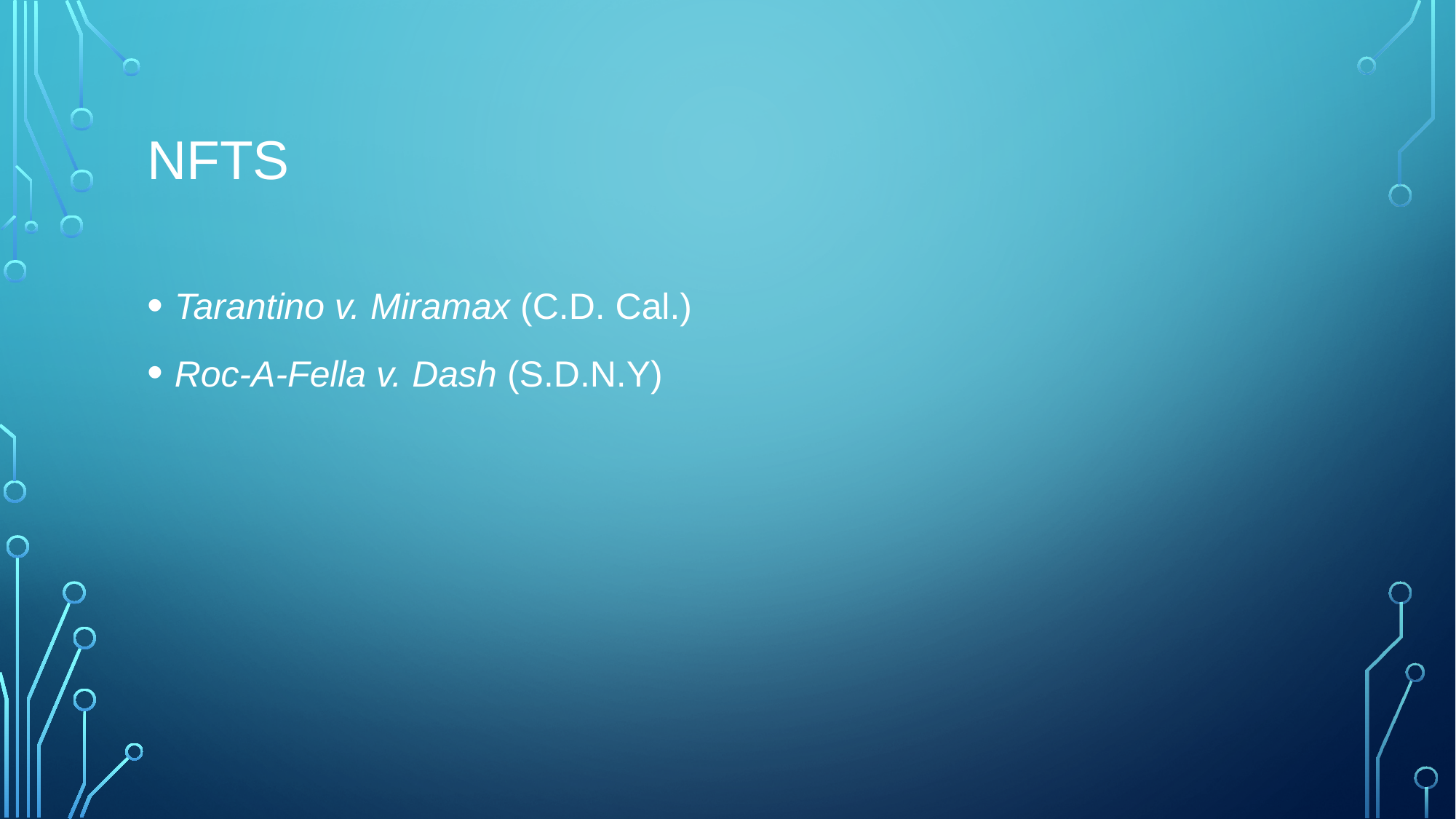

# nfts
Tarantino v. Miramax (C.D. Cal.)
Roc-A-Fella v. Dash (S.D.N.Y)